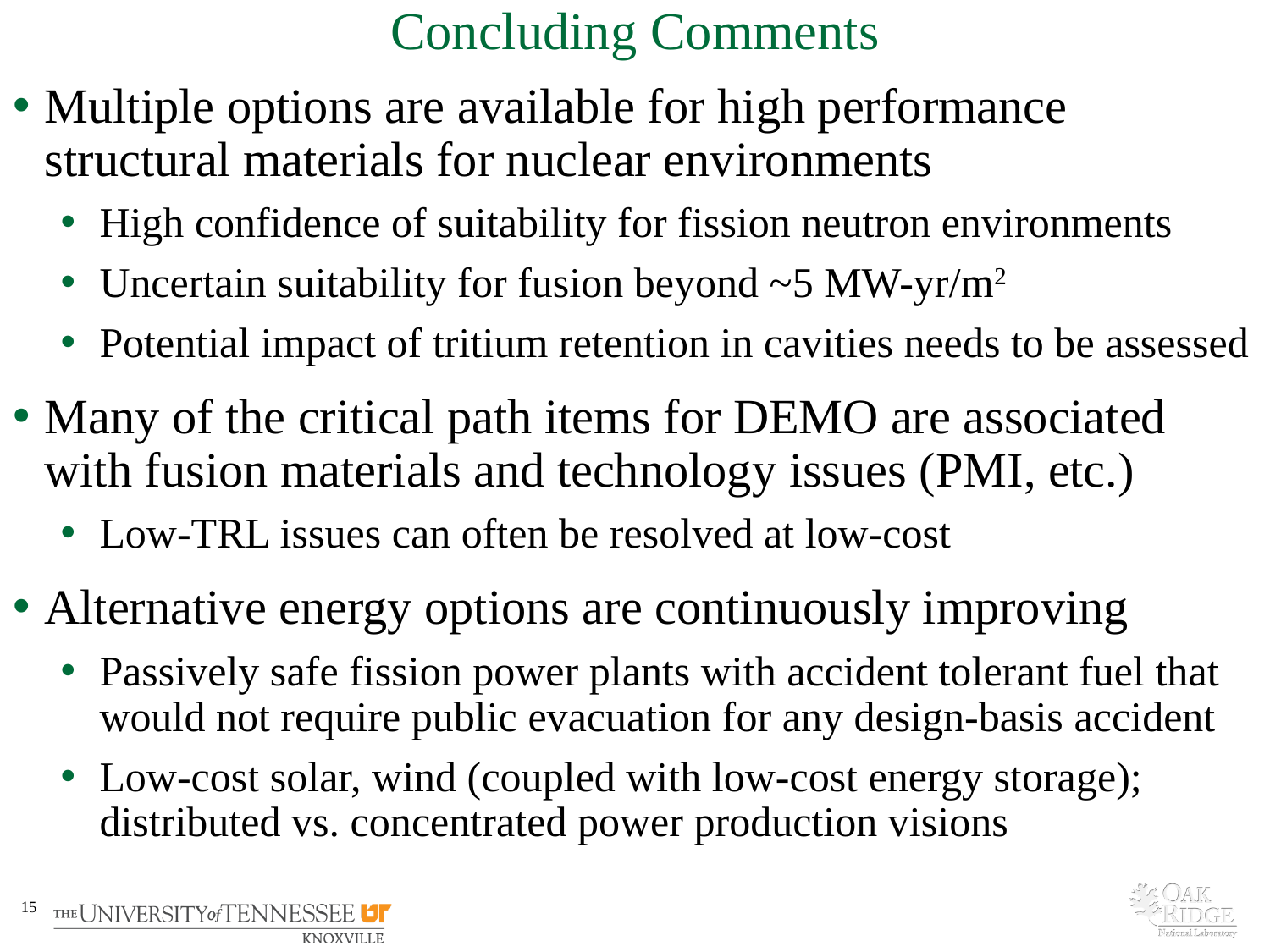

# Concluding Comments
Multiple options are available for high performance structural materials for nuclear environments
High confidence of suitability for fission neutron environments
Uncertain suitability for fusion beyond ~5 MW-yr/m2
Potential impact of tritium retention in cavities needs to be assessed
Many of the critical path items for DEMO are associated with fusion materials and technology issues (PMI, etc.)
Low-TRL issues can often be resolved at low-cost
Alternative energy options are continuously improving
Passively safe fission power plants with accident tolerant fuel that would not require public evacuation for any design-basis accident
Low-cost solar, wind (coupled with low-cost energy storage); distributed vs. concentrated power production visions